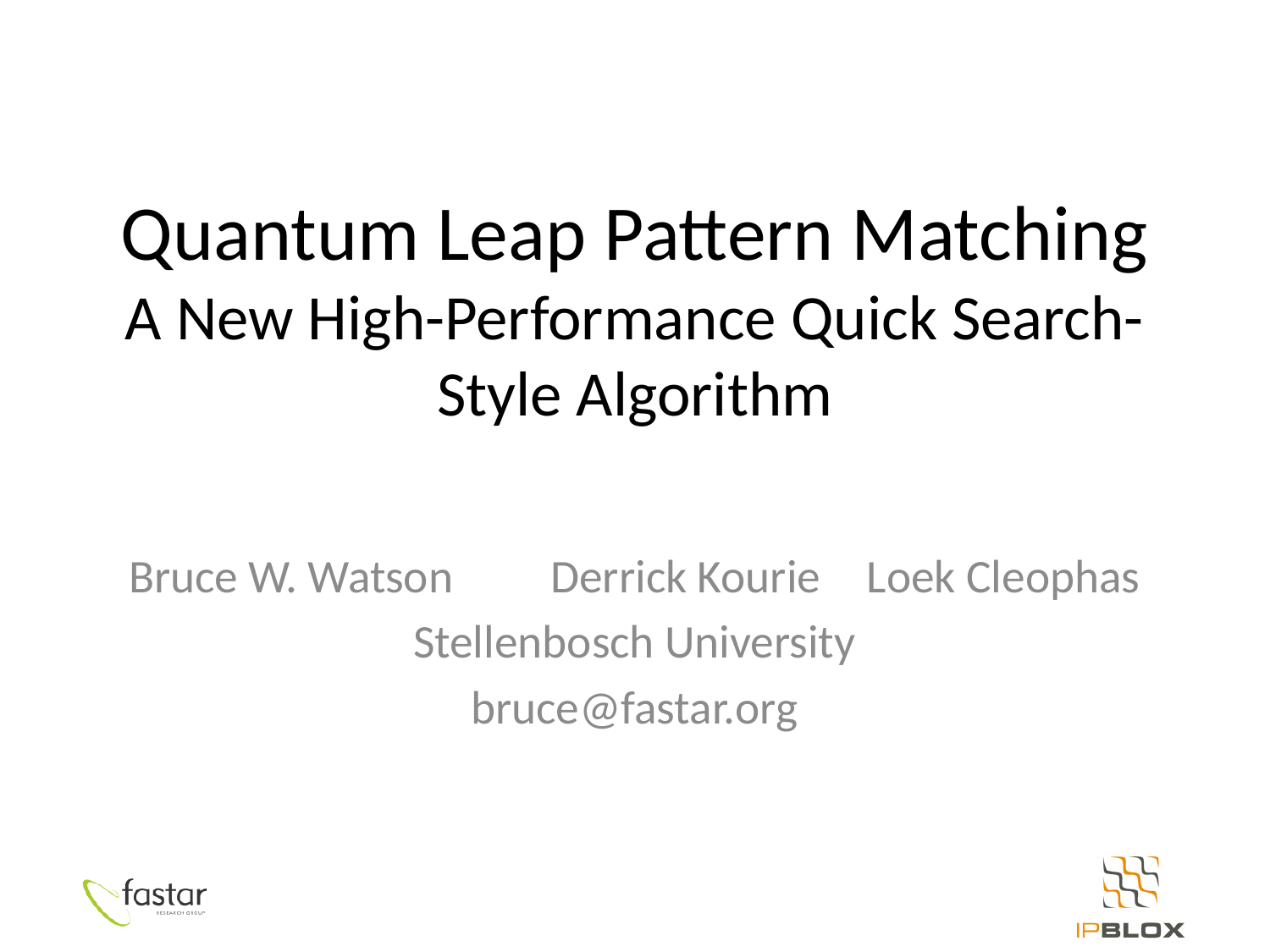

# Quantum Leap Pattern Matching A New High-Performance Quick Search-Style Algorithm
Bruce W. Watson	Derrick Kourie	Loek Cleophas
Stellenbosch University
bruce@fastar.org